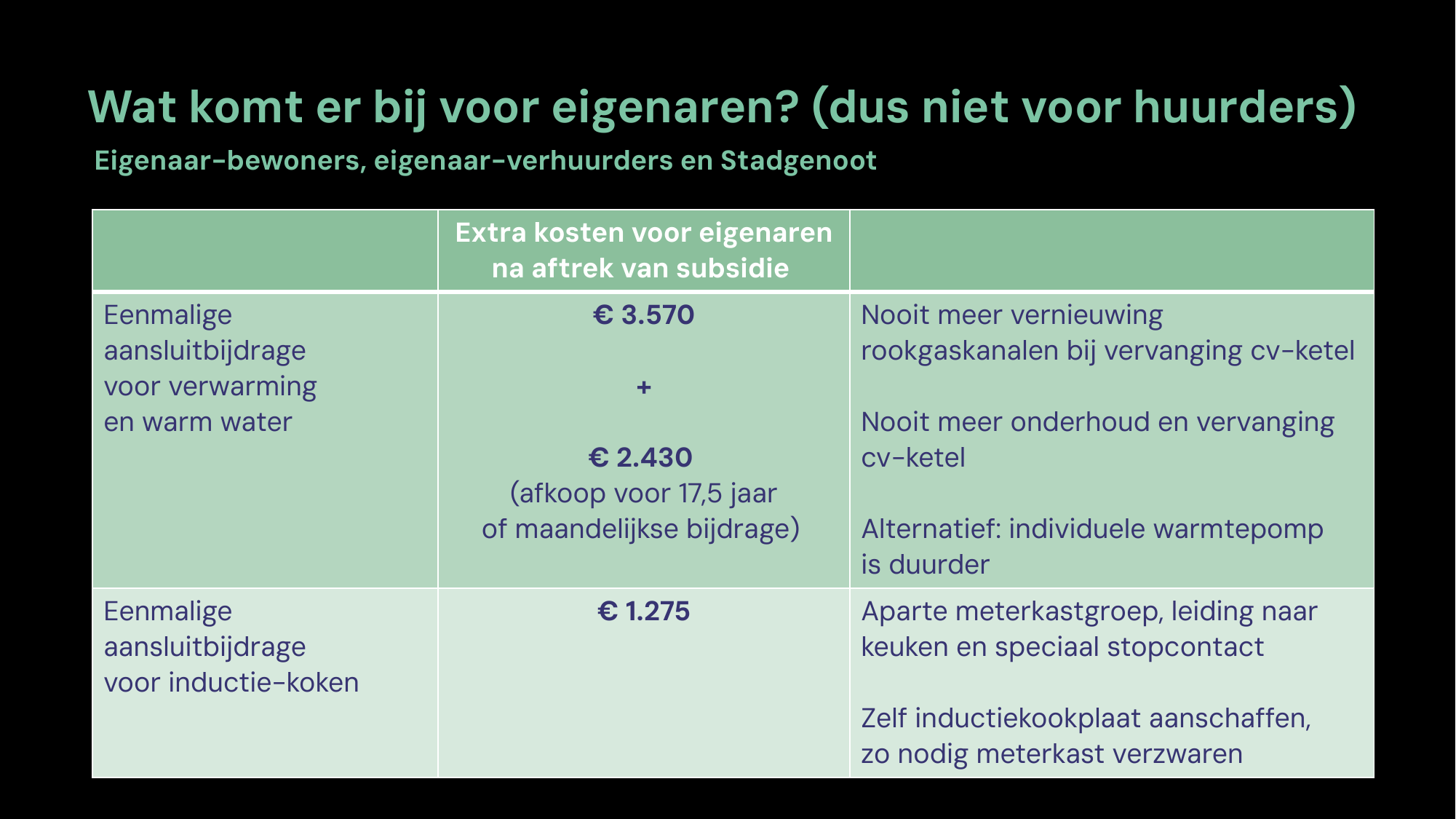

Wat komt er bij voor eigenaren? (dus niet voor huurders)
Eigenaar-bewoners, eigenaar-verhuurders en Stadgenoot
|  | Extra kosten voor eigenaren na aftrek van subsidie |  |
| --- | --- | --- |
| Eenmalige aansluitbijdrage voor verwarming en warm water | € 3.570 + € 2.430 (afkoop voor 17,5 jaar of maandelijkse bijdrage) | Nooit meer vernieuwing rookgaskanalen bij vervanging cv-ketel Nooit meer onderhoud en vervanging cv-ketel Alternatief: individuele warmtepomp is duurder |
| Eenmalige aansluitbijdrage voor inductie-koken | € 1.275 | Aparte meterkastgroep, leiding naar keuken en speciaal stopcontact Zelf inductiekookplaat aanschaffen, zo nodig meterkast verzwaren |